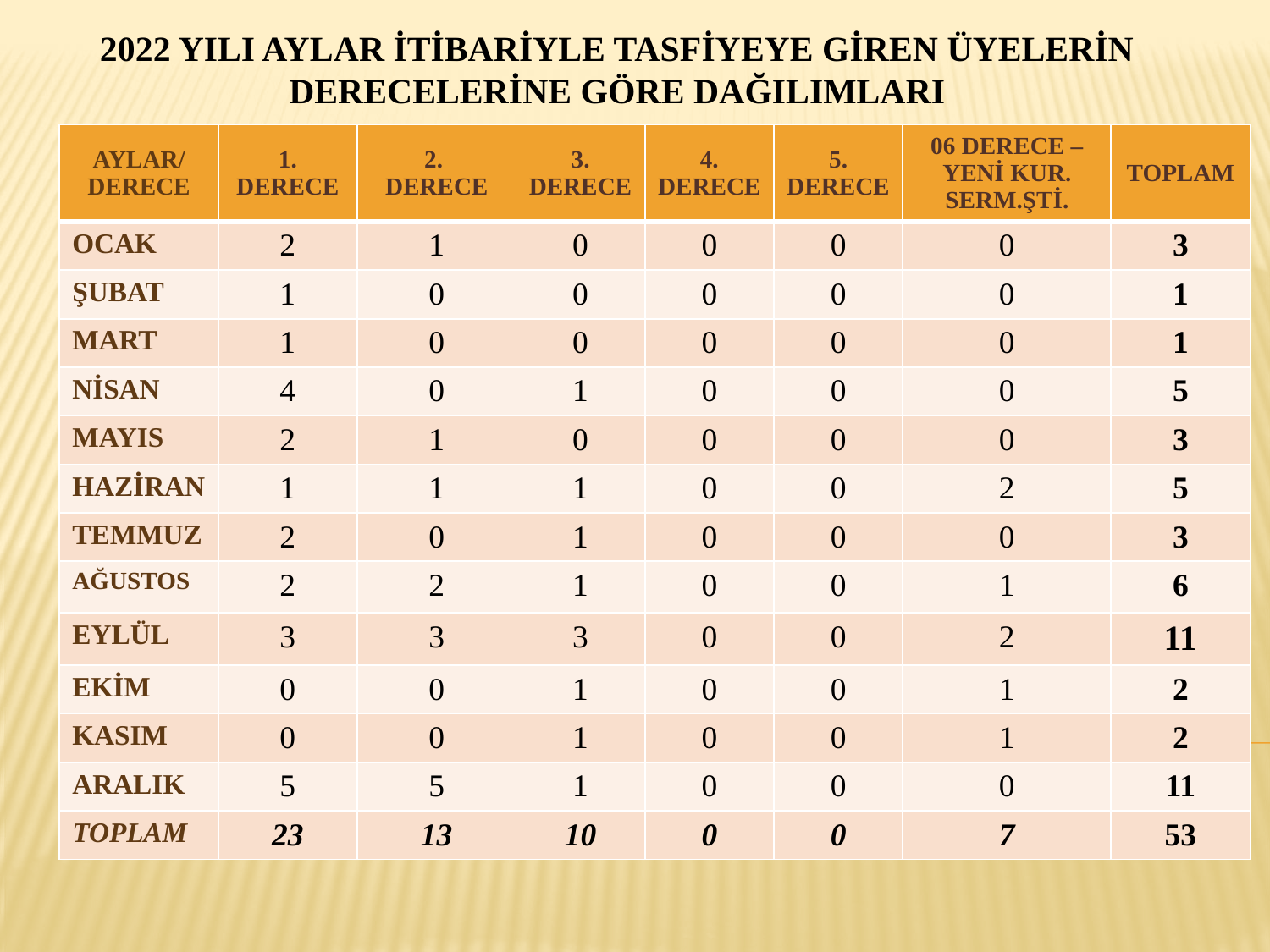

# 2022 YILI AYLAR İTİBARİYLE TASFİYEYE GİREN ÜYELERİN DERECELERİNE GÖRE DAĞILIMLARI
| AYLAR/ DERECE | 1. DERECE | 2. DERECE | 3. DERECE | 4. DERECE | 5. DERECE | 06 DERECE – YENİ KUR. SERM.ŞTİ. | TOPLAM |
| --- | --- | --- | --- | --- | --- | --- | --- |
| OCAK | 2 | 1 | 0 | 0 | 0 | 0 | 3 |
| ŞUBAT | 1 | 0 | 0 | 0 | 0 | 0 | 1 |
| MART | 1 | 0 | 0 | 0 | 0 | 0 | 1 |
| NİSAN | 4 | 0 | 1 | 0 | 0 | 0 | 5 |
| MAYIS | 2 | 1 | 0 | 0 | 0 | 0 | 3 |
| HAZİRAN | 1 | 1 | 1 | 0 | 0 | 2 | 5 |
| TEMMUZ | 2 | 0 | 1 | 0 | 0 | 0 | 3 |
| AĞUSTOS | 2 | 2 | 1 | 0 | 0 | 1 | 6 |
| EYLÜL | 3 | 3 | 3 | 0 | 0 | 2 | 11 |
| EKİM | 0 | 0 | 1 | 0 | 0 | 1 | 2 |
| KASIM | 0 | 0 | 1 | 0 | 0 | 1 | 2 |
| ARALIK | 5 | 5 | 1 | 0 | 0 | 0 | 11 |
| TOPLAM | 23 | 13 | 10 | 0 | 0 | 7 | 53 |